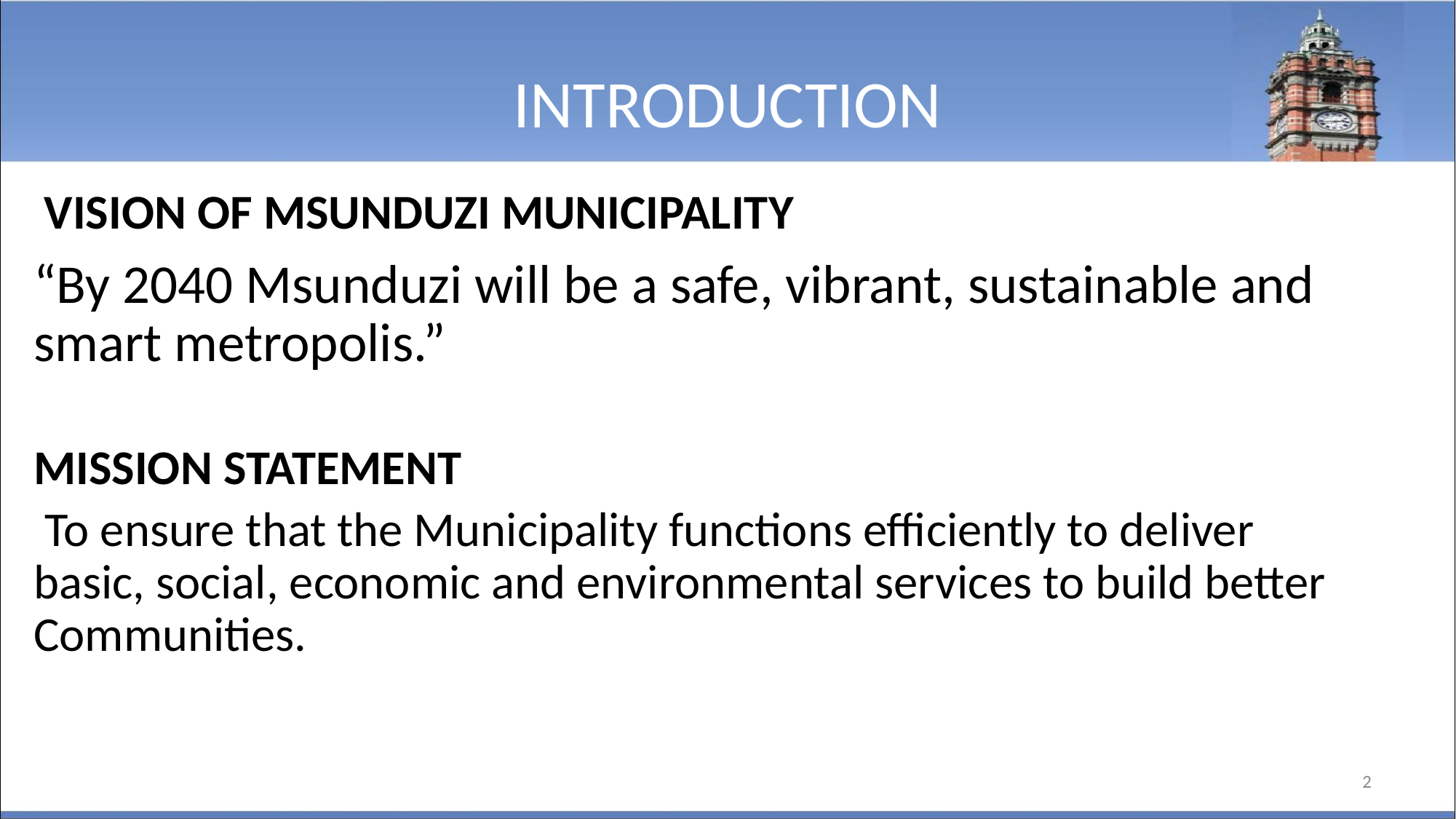

# INTRODUCTION
VISION OF MSUNDUZI MUNICIPALITY

“By 2040 Msunduzi will be a safe, vibrant, sustainable and smart metropolis.”

MISSION STATEMENT
 To ensure that the Municipality functions efficiently to deliver basic, social, economic and environmental services to build better Communities.

2